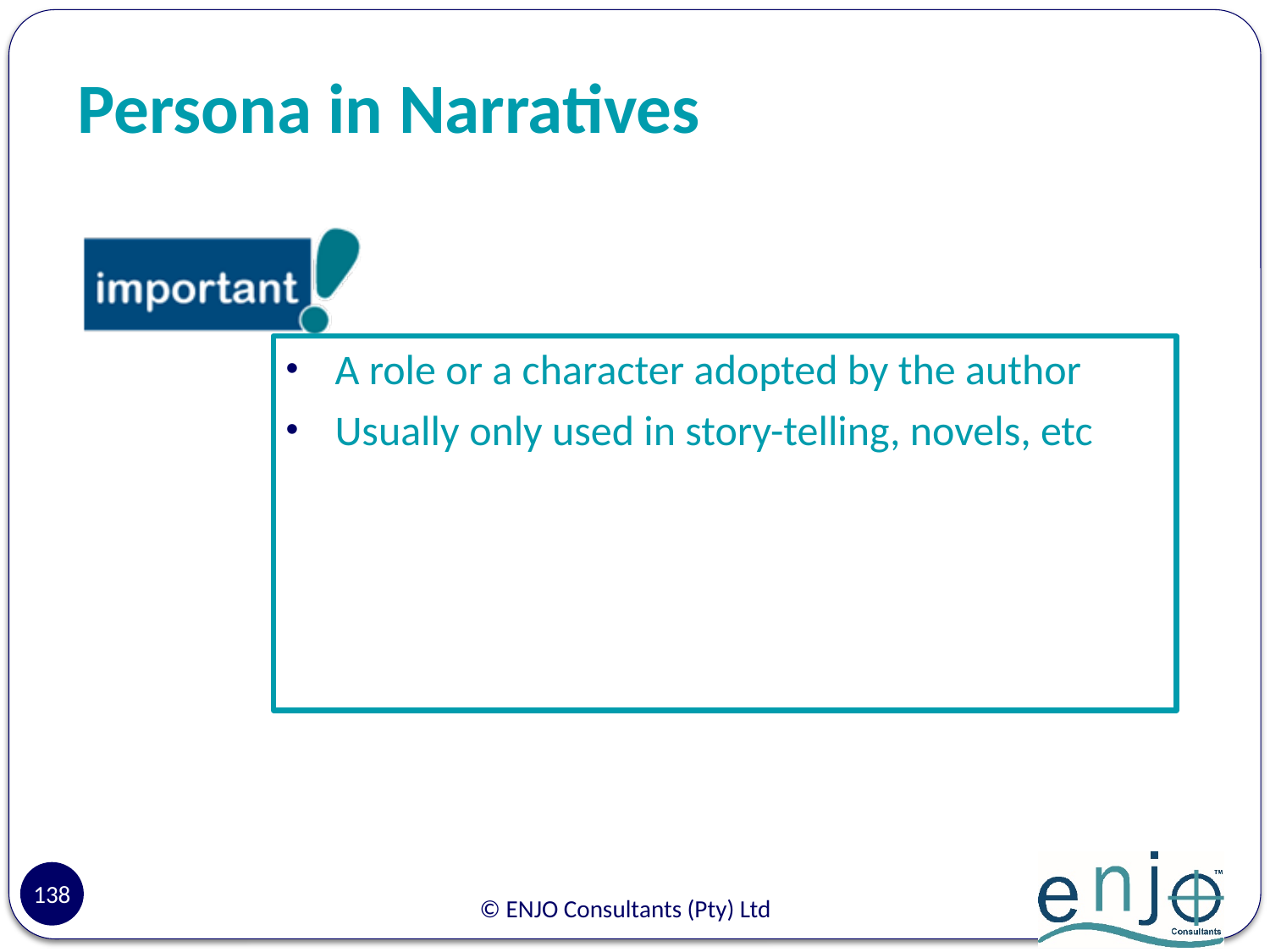

# Persona in Narratives
A role or a character adopted by the author
Usually only used in story-telling, novels, etc
138
© ENJO Consultants (Pty) Ltd